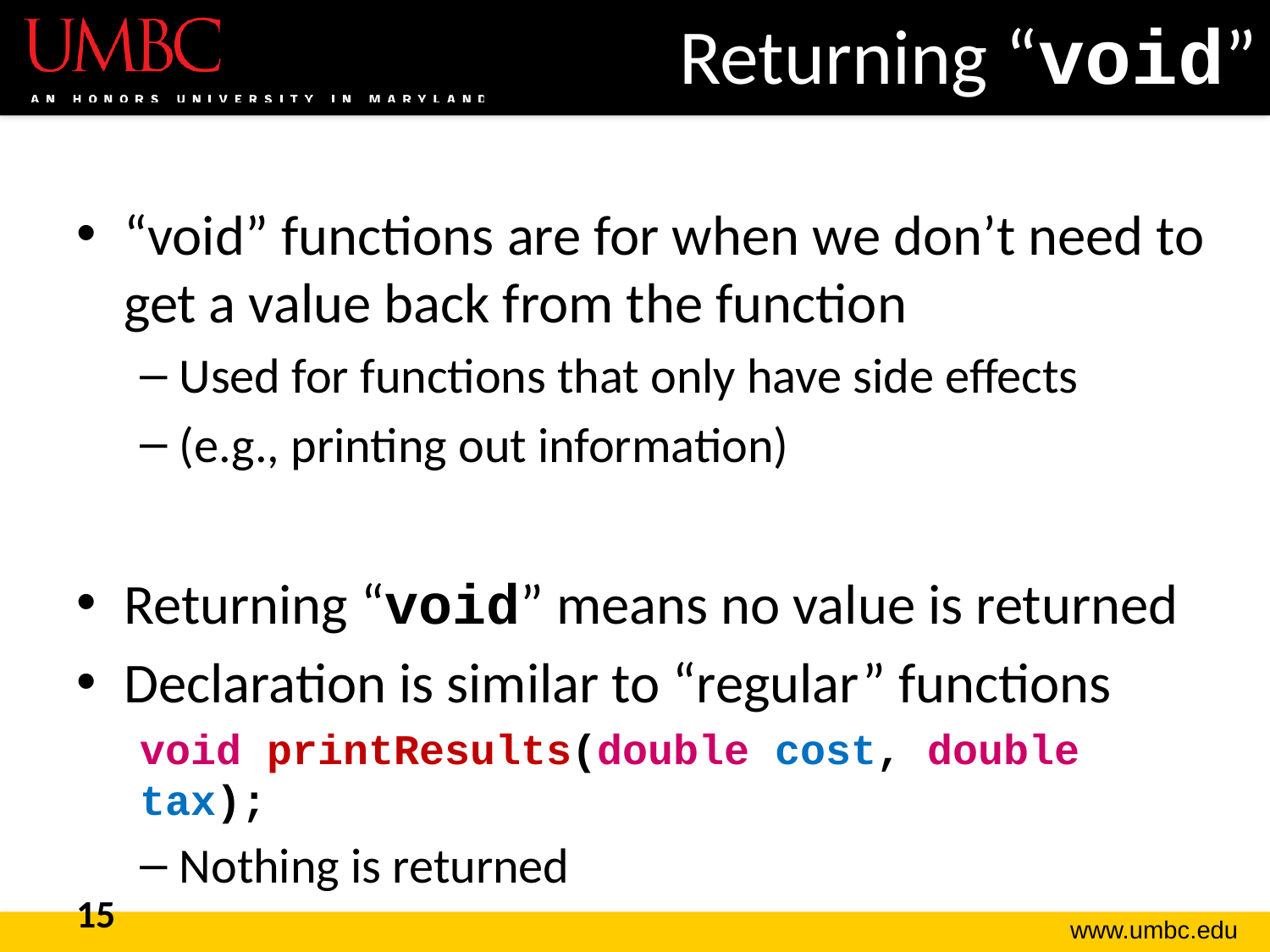

# Returning “void”
“void” functions are for when we don’t need to get a value back from the function
Used for functions that only have side effects
(e.g., printing out information)

Returning “void” means no value is returned
Declaration is similar to “regular” functions
void printResults(double cost, double tax);
Nothing is returned
15